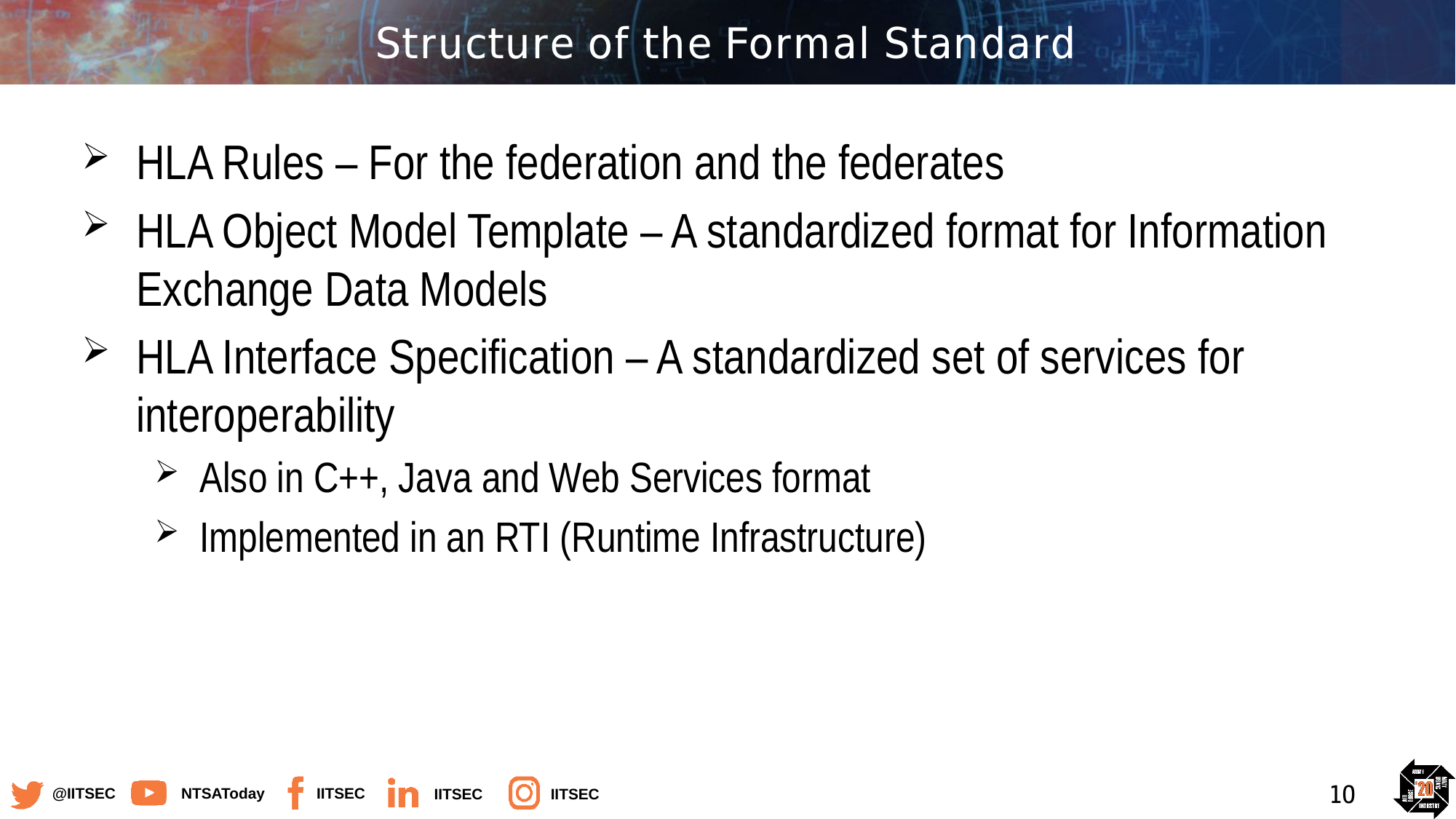

# Structure of the Formal Standard
HLA Rules – For the federation and the federates
HLA Object Model Template – A standardized format for Information Exchange Data Models
HLA Interface Specification – A standardized set of services for interoperability
Also in C++, Java and Web Services format
Implemented in an RTI (Runtime Infrastructure)
10